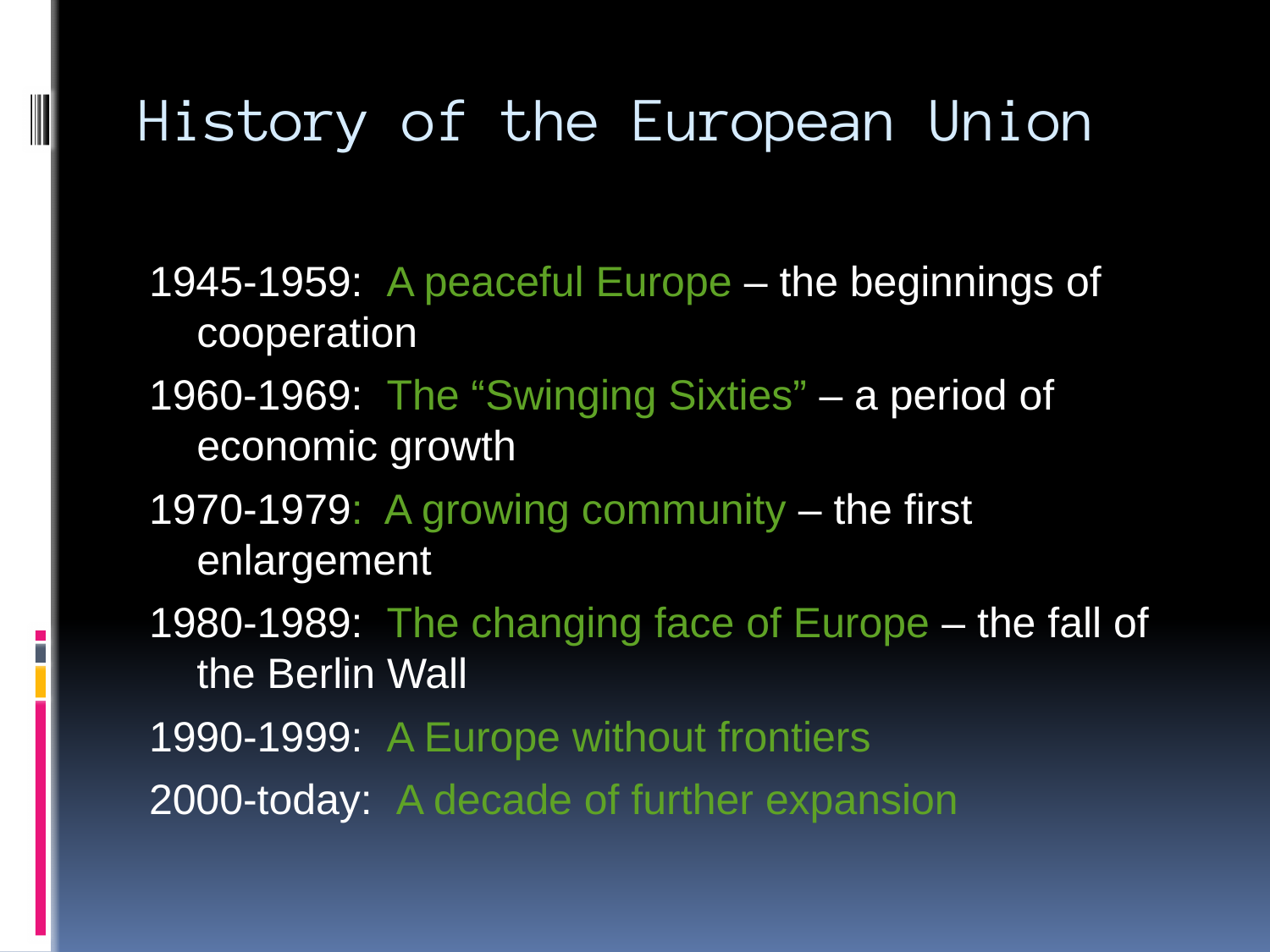

# History of the European Union
1945-1959:  A peaceful Europe – the beginnings of cooperation
1960-1969:  The “Swinging Sixties” – a period of economic growth
1970-1979:  A growing community – the first enlargement
1980-1989:  The changing face of Europe – the fall of the Berlin Wall
1990-1999:  A Europe without frontiers
2000-today:  A decade of further expansion